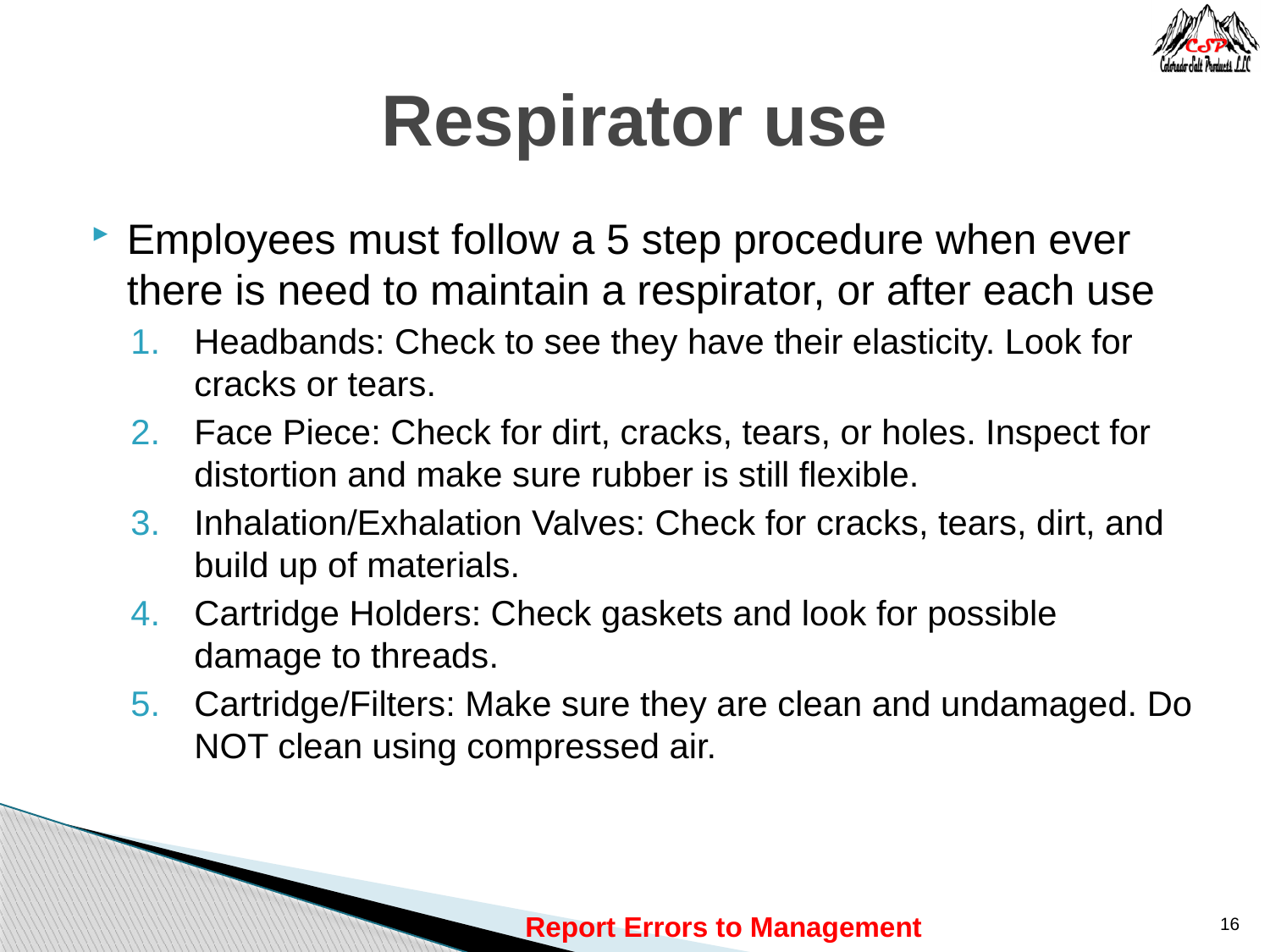

# Respirator use
Employees must follow a 5 step procedure when ever there is need to maintain a respirator, or after each use
Headbands: Check to see they have their elasticity. Look for cracks or tears.
Face Piece: Check for dirt, cracks, tears, or holes. Inspect for distortion and make sure rubber is still flexible.
Inhalation/Exhalation Valves: Check for cracks, tears, dirt, and build up of materials.
Cartridge Holders: Check gaskets and look for possible damage to threads.
Cartridge/Filters: Make sure they are clean and undamaged. Do NOT clean using compressed air.

Report Errors to Management
16